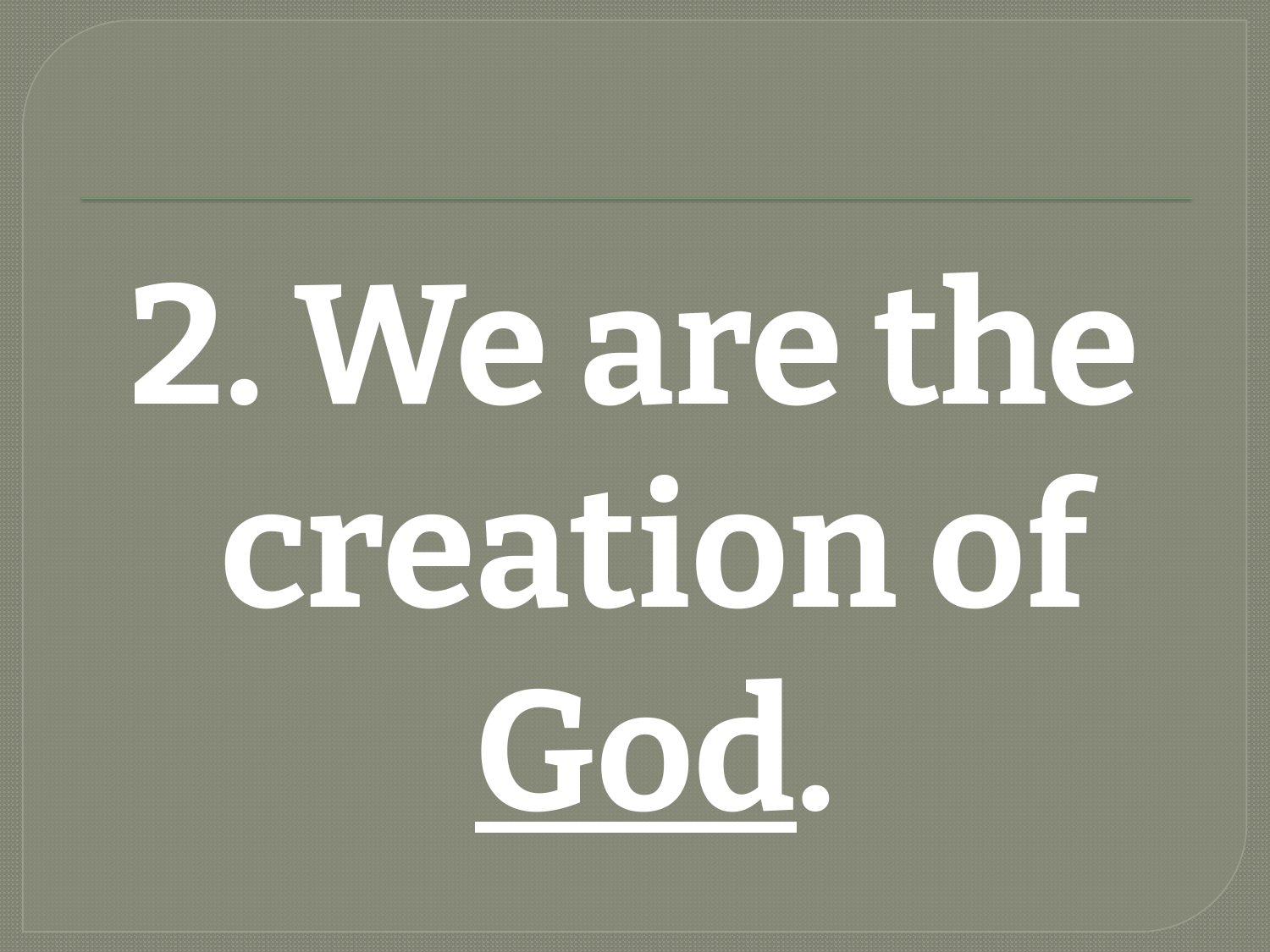

#
2. We are the creation of God.